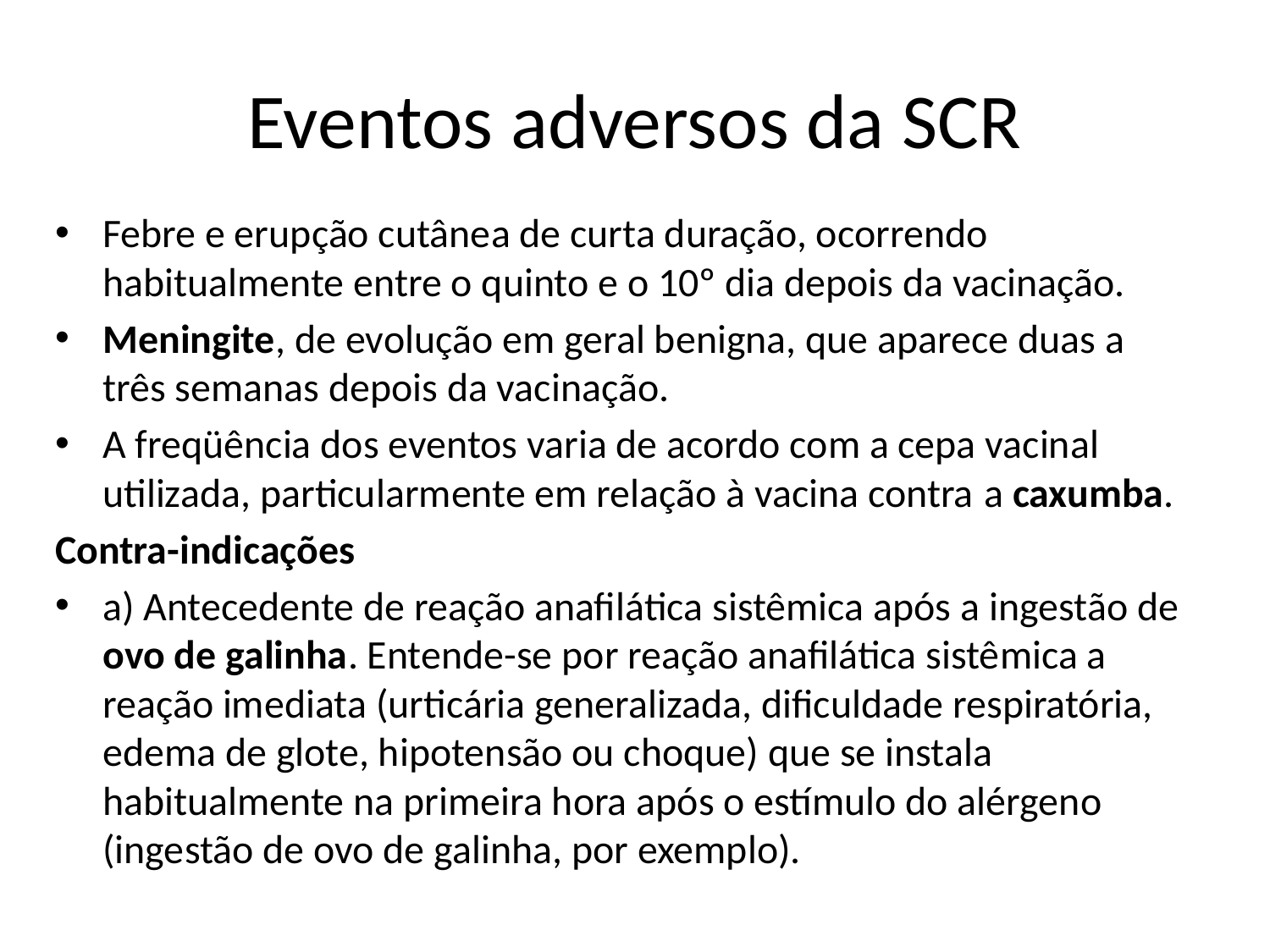

# Eventos adversos da SCR
Febre e erupção cutânea de curta duração, ocorrendo habitualmente entre o quinto e o 10º dia depois da vacinação.
Meningite, de evolução em geral benigna, que aparece duas a três semanas depois da vacinação.
A freqüência dos eventos varia de acordo com a cepa vacinal utilizada, particularmente em relação à vacina contra a caxumba.
Contra-indicações
a) Antecedente de reação anafilática sistêmica após a ingestão de ovo de galinha. Entende-se por reação anafilática sistêmica a reação imediata (urticária generalizada, dificuldade respiratória, edema de glote, hipotensão ou choque) que se instala habitualmente na primeira hora após o estímulo do alérgeno (ingestão de ovo de galinha, por exemplo).